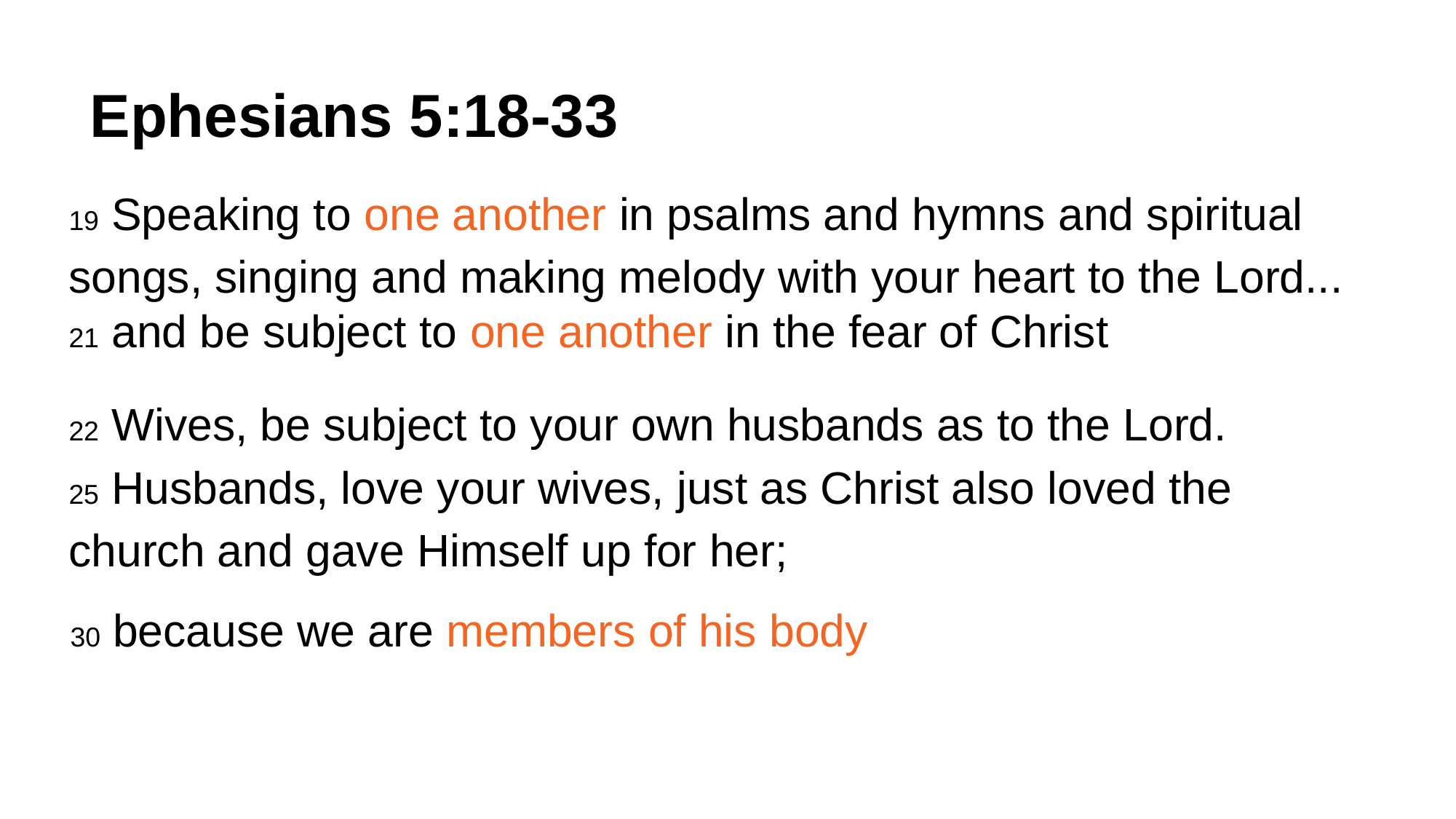

Ephesians 5:18-33
19 Speaking to one another in psalms and hymns and spiritual songs, singing and making melody with your heart to the Lord...
21 and be subject to one another in the fear of Christ
22 Wives, be subject to your own husbands as to the Lord.
25 Husbands, love your wives, just as Christ also loved the church and gave Himself up for her;
30 because we are members of his body